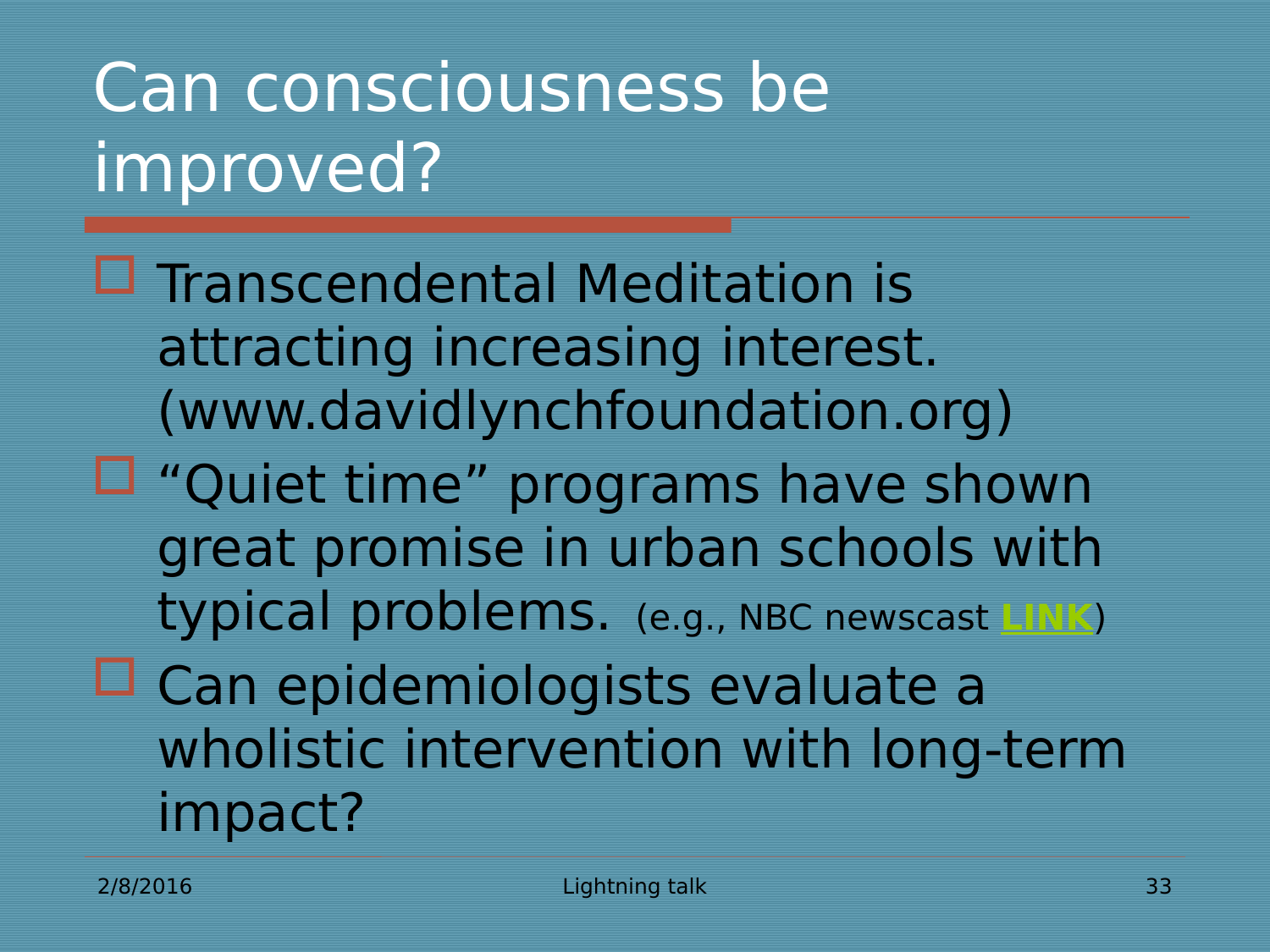

# Can consciousness be improved?
Transcendental Meditation is attracting increasing interest.
(www.davidlynchfoundation.org)
“Quiet time” programs have shown great promise in urban schools with typical problems.  (e.g., NBC newscast LINK)
Can epidemiologists evaluate a wholistic intervention with long-term impact?

2/8/2016
Lightning talk
33